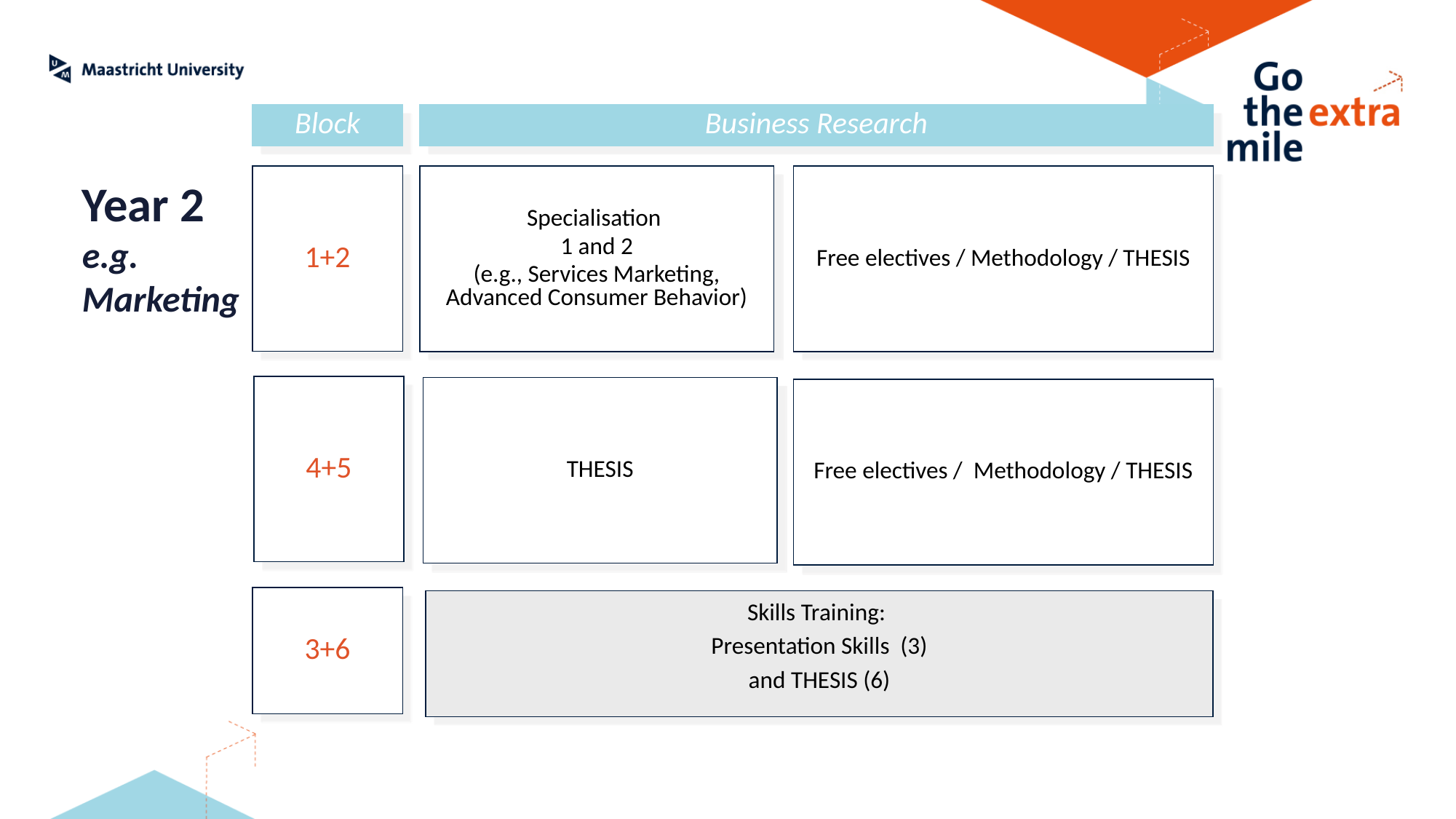

Block
Business Research
1+2
Specialisation
1 and 2
(e.g., Services Marketing, Advanced Consumer Behavior)
Free electives / Methodology / THESIS
Year 2
e.g. Marketing
4+5
THESIS
Free electives /  Methodology / THESIS
3+6
Skills Training:
Presentation Skills  (3)
and THESIS (6)